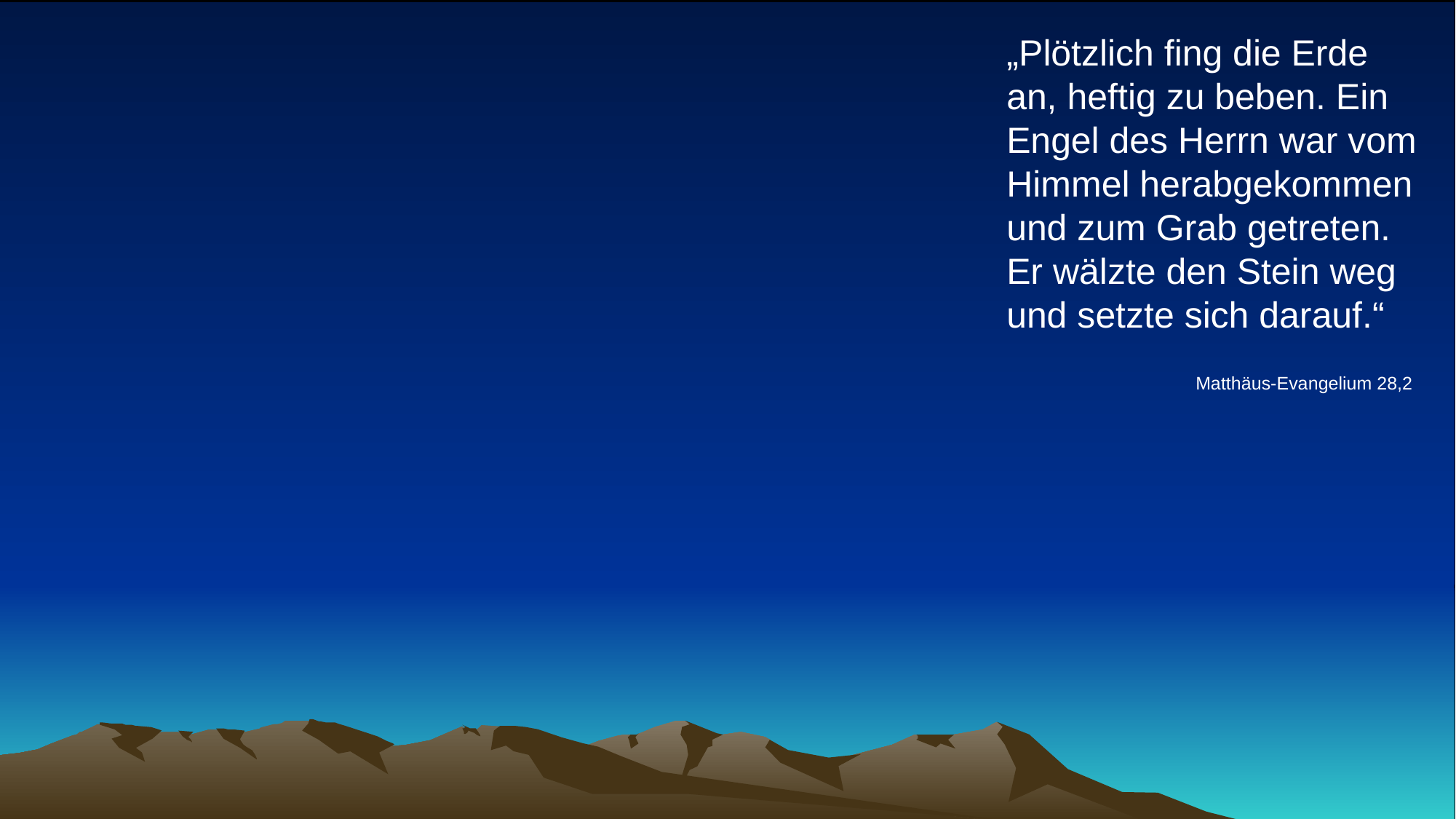

# „Plötzlich fing die Erde an, heftig zu beben. Ein Engel des Herrn war vom Himmel herabgekommen und zum Grab getreten. Er wälzte den Stein weg und setzte sich darauf.“
Matthäus-Evangelium 28,2